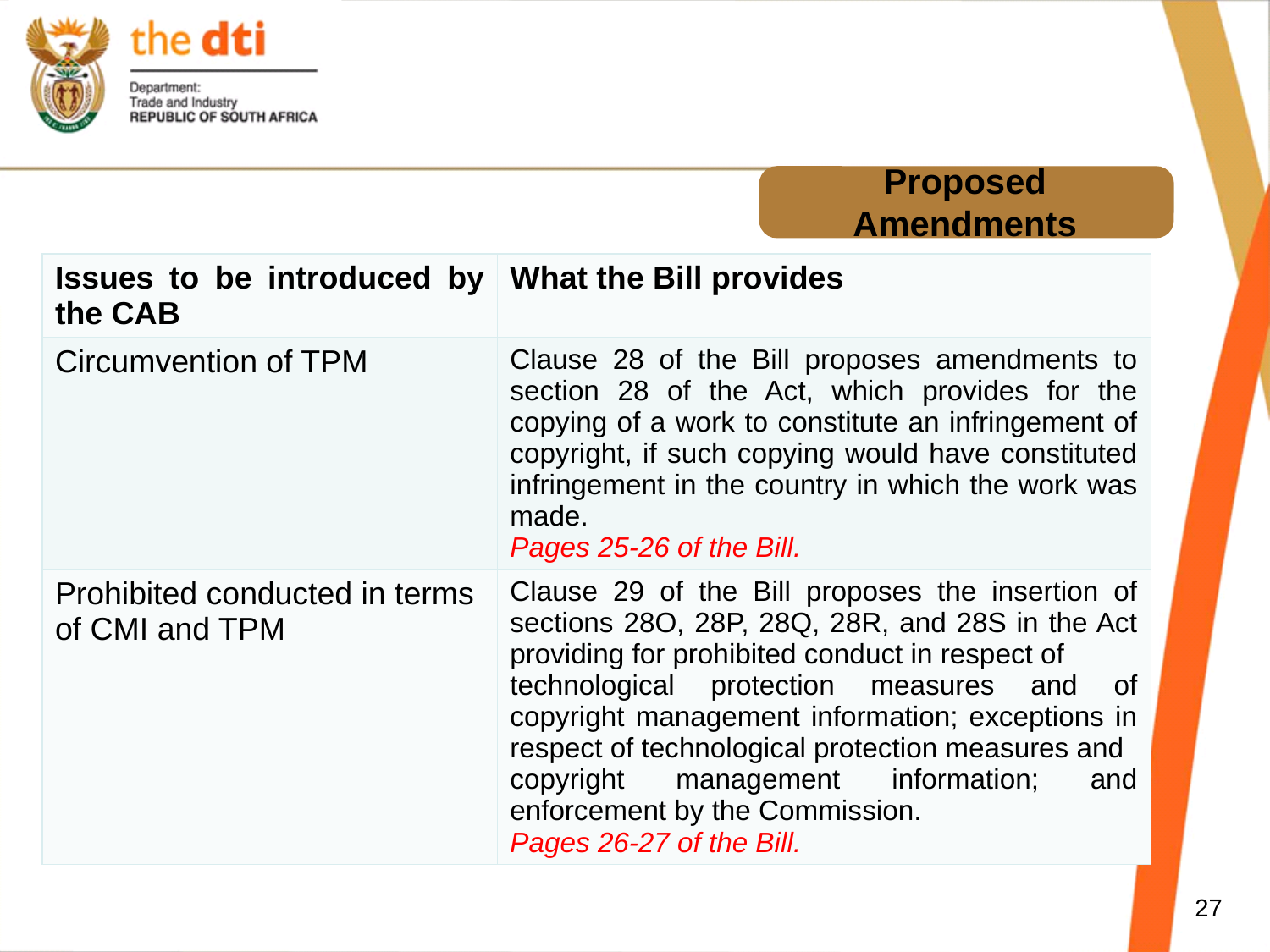

# Proposed Amendments
| Issues to be introduced by the CAB | What the Bill provides |
| --- | --- |
| Circumvention of TPM | Clause 28 of the Bill proposes amendments to section 28 of the Act, which provides for the copying of a work to constitute an infringement of copyright, if such copying would have constituted infringement in the country in which the work was made. Pages 25-26 of the Bill. |
| Prohibited conducted in terms of CMI and TPM | Clause 29 of the Bill proposes the insertion of sections 28O, 28P, 28Q, 28R, and 28S in the Act providing for prohibited conduct in respect of technological protection measures and of copyright management information; exceptions in respect of technological protection measures and copyright management information; and enforcement by the Commission. Pages 26-27 of the Bill. |
27